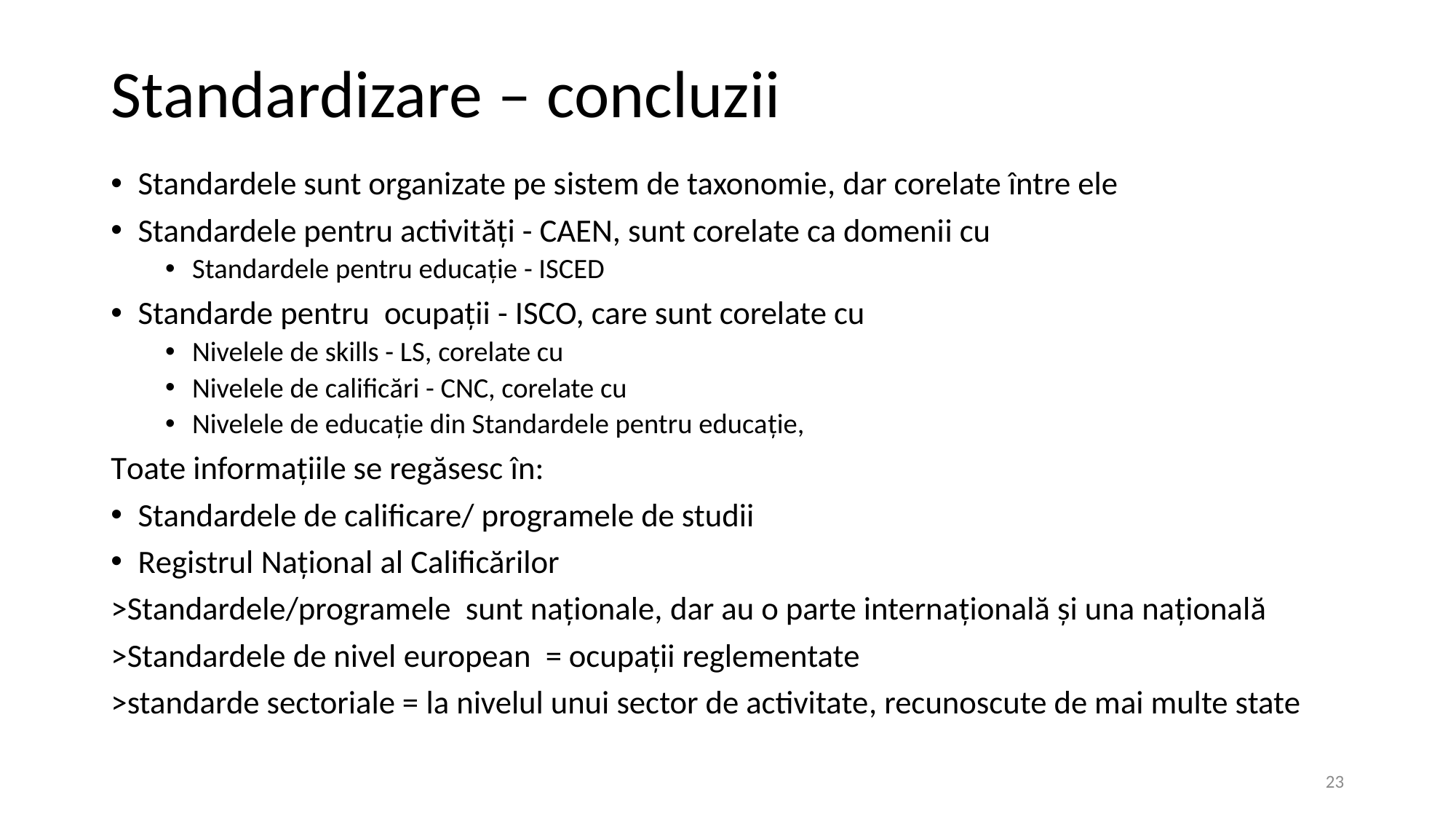

# Standardizare – concluzii
Standardele sunt organizate pe sistem de taxonomie, dar corelate între ele
Standardele pentru activități - CAEN, sunt corelate ca domenii cu
Standardele pentru educație - ISCED
Standarde pentru  ocupații - ISCO, care sunt corelate cu
Nivelele de skills - LS, corelate cu
Nivelele de calificări - CNC, corelate cu
Nivelele de educație din Standardele pentru educație,
Toate informațiile se regăsesc în:
Standardele de calificare/ programele de studii
Registrul Național al Calificărilor
>Standardele/programele  sunt naționale, dar au o parte internațională și una națională
>Standardele de nivel european  = ocupații reglementate
>standarde sectoriale = la nivelul unui sector de activitate, recunoscute de mai multe state
23